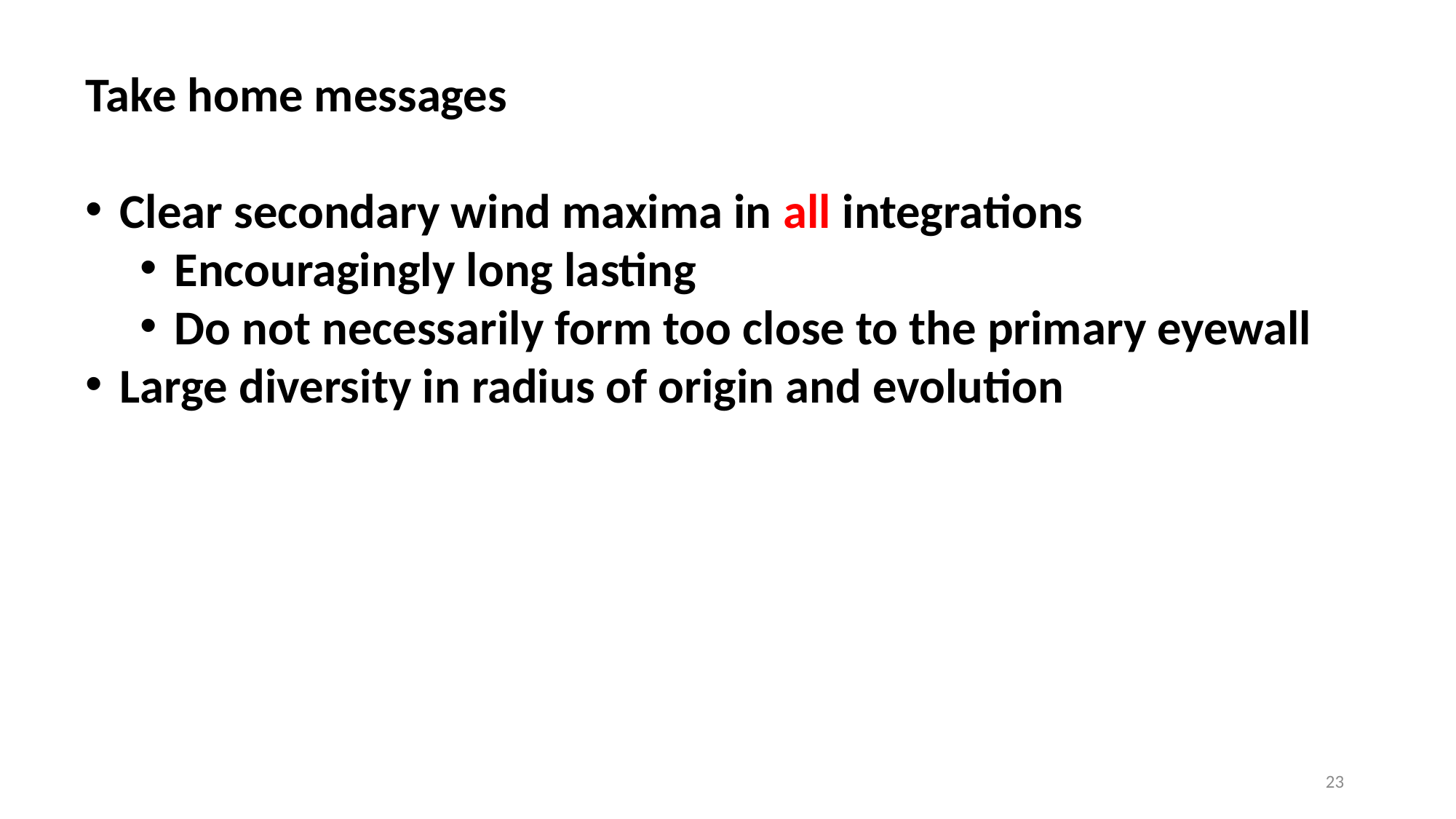

Take home messages

Clear secondary wind maxima in all integrations
Encouragingly long lasting
Do not necessarily form too close to the primary eyewall
Large diversity in radius of origin and evolution

23